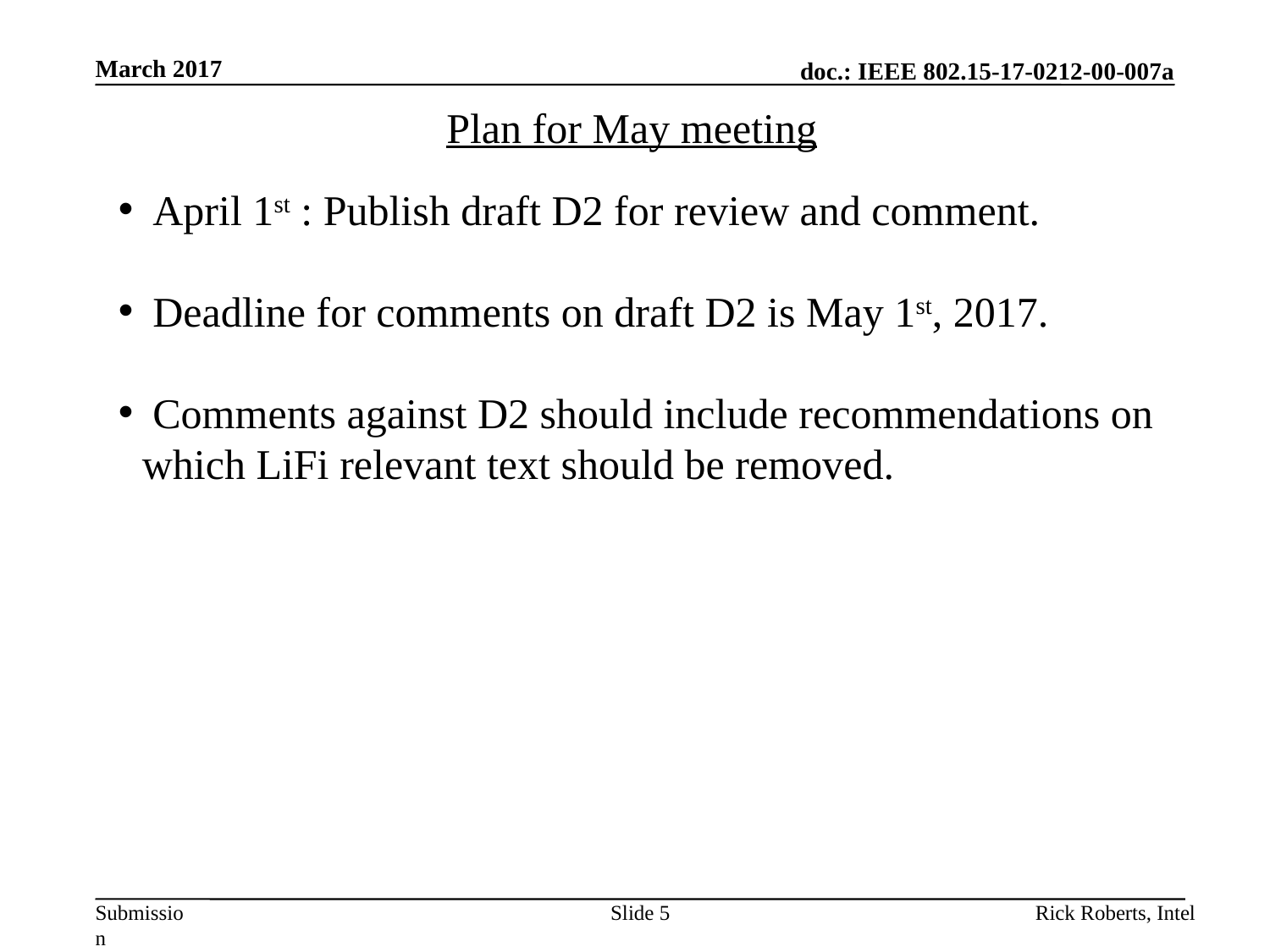

March 2017
Plan for May meeting
 April 1st : Publish draft D2 for review and comment.

 Deadline for comments on draft D2 is May 1st, 2017.

 Comments against D2 should include recommendations on which LiFi relevant text should be removed.
Slide 5
Rick Roberts, Intel